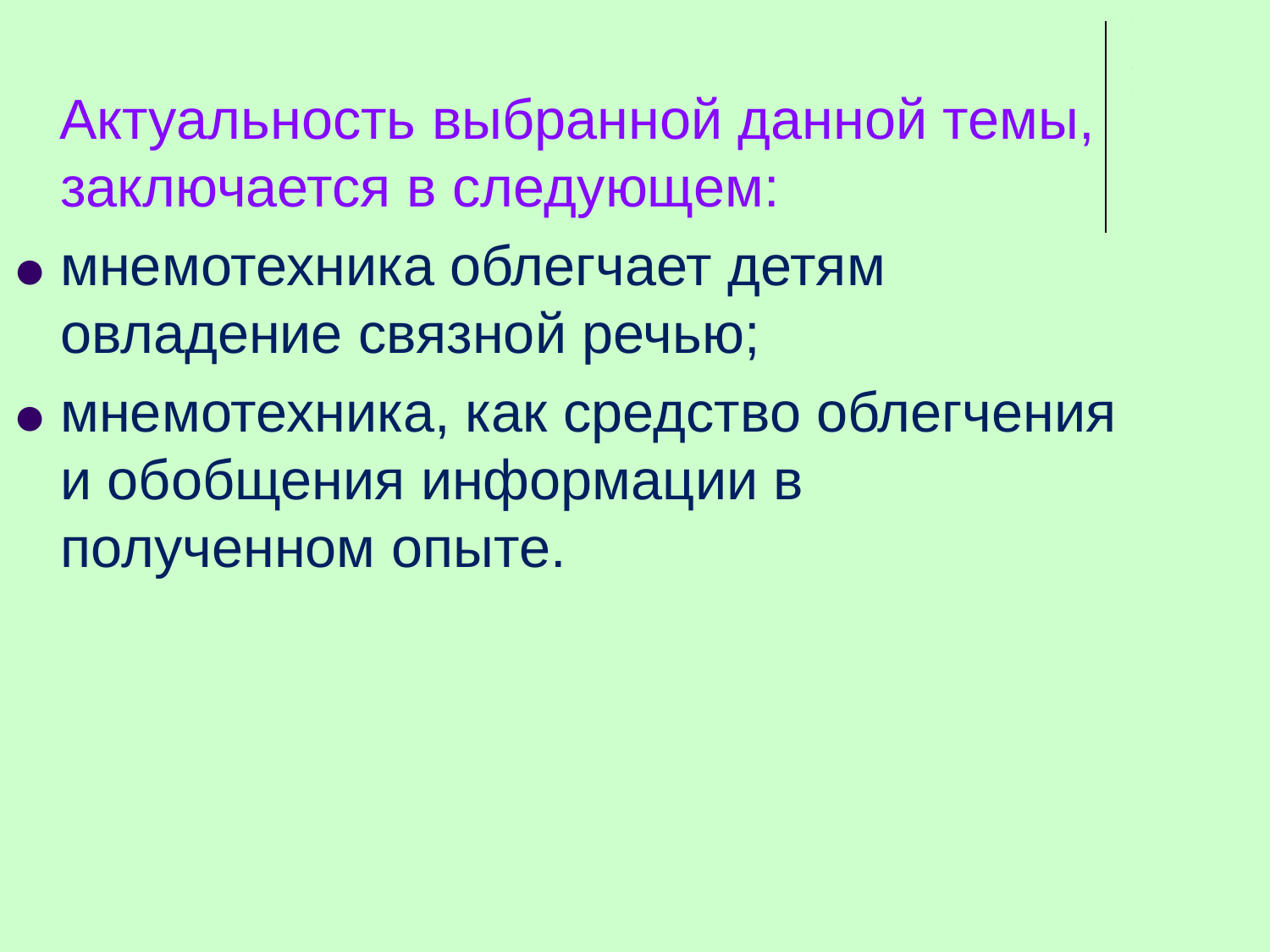

Актуальность выбранной данной темы, заключается в следующем:
мнемотехника облегчает детям овладение связной речью;
мнемотехника, как средство облегчения и обобщения информации в полученном опыте.